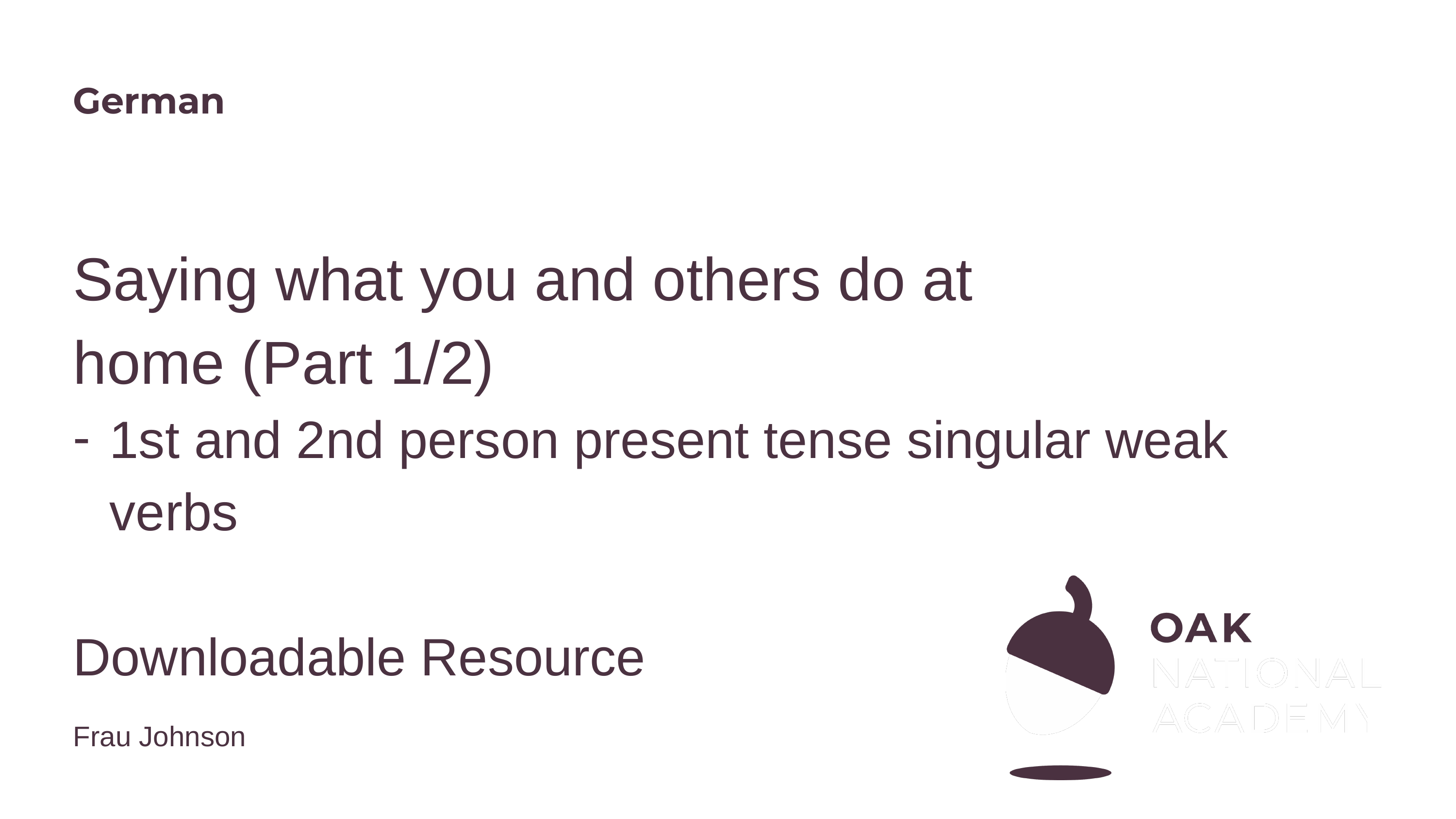

German
# Saying what you and others do at
home (Part 1/2)
1st and 2nd person present tense singular weak verbs

Downloadable Resource
Frau Johnson